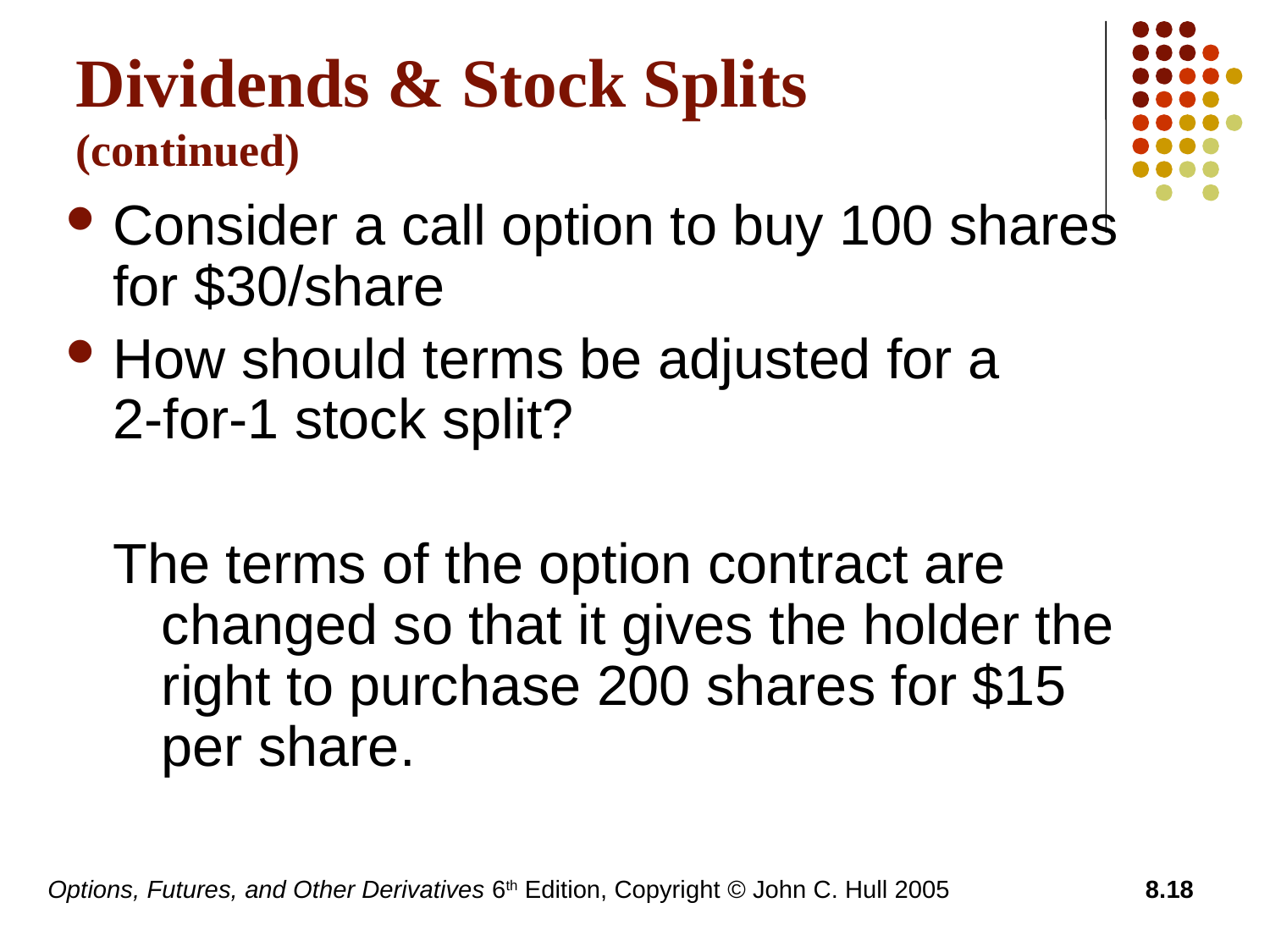

# Dividends & Stock Splits (continued)
Consider a call option to buy 100 shares for $30/share
How should terms be adjusted for a      2-for-1 stock split?

The terms of the option contract are changed so that it gives the holder the right to purchase 200 shares for $15 per share.
Options, Futures, and Other Derivatives 6th Edition, Copyright © John C. Hull 2005
8.18